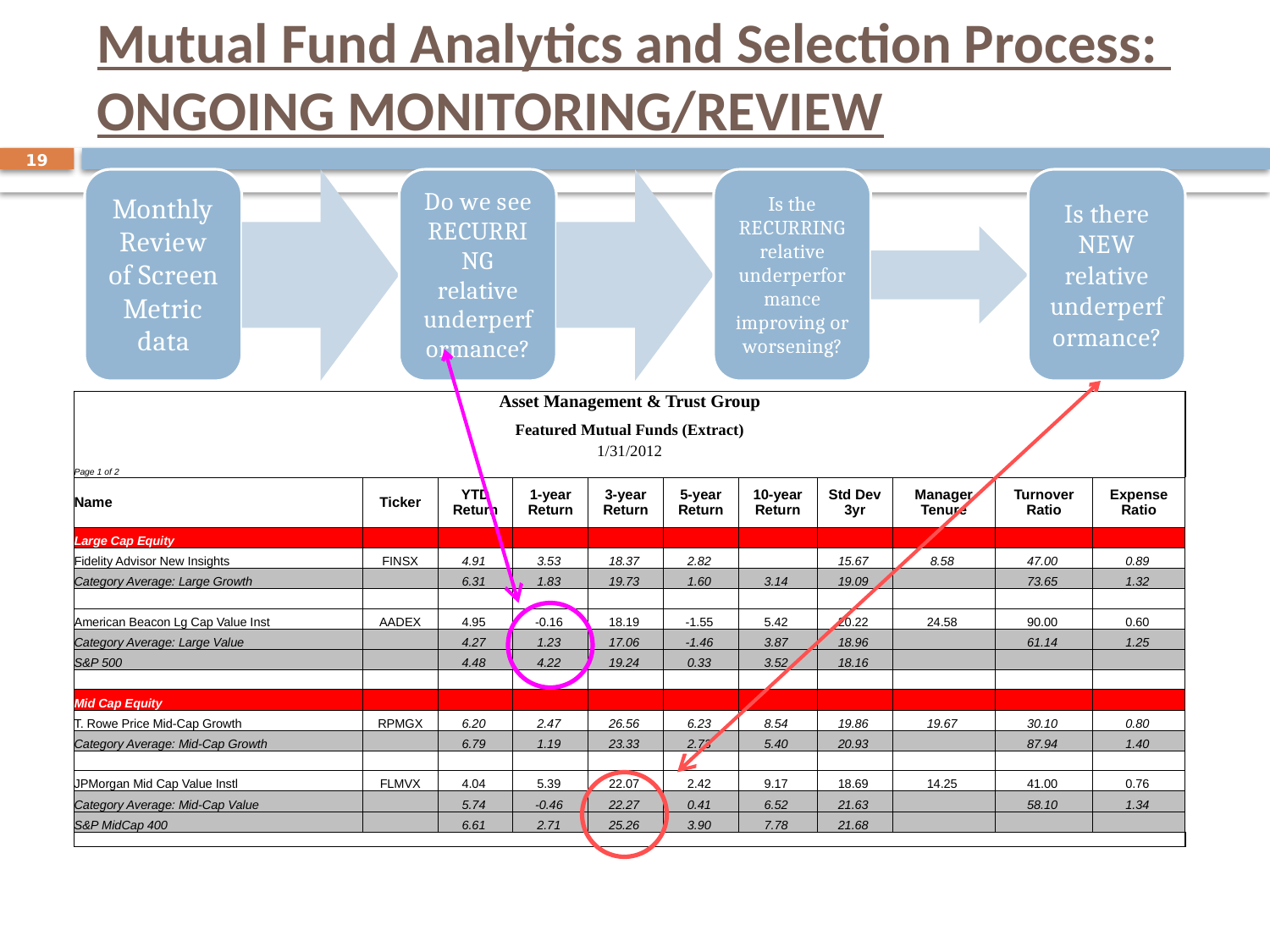

# Mutual Fund Analytics and Selection Process:  ONGOING MONITORING/REVIEW
19
Monthly Review of Screen Metric data
Do we see RECURRING relative underperformance?
Is there NEW relative underperformance?
Is the RECURRING relative underperformance improving or worsening?
| Asset Management & Trust Group |  |  |  |  |  |  |  |  |  |  |
| --- | --- | --- | --- | --- | --- | --- | --- | --- | --- | --- |
| Featured Mutual Funds (Extract) |  |  |  |  |  |  |  |  |  |  |
| 1/31/2012 |  |  |  |  |  |  |  |  |  |  |
| Page 1 of 2 |  |  |  |  |  |  |  |  |  |  |
| Name | Ticker | YTD Return | 1-year Return | 3-year Return | 5-year Return | 10-year Return | Std Dev 3yr | Manager Tenure | Turnover Ratio | Expense Ratio |
| Large Cap Equity |  |  |  |  |  |  |  |  |  |  |
| Fidelity Advisor New Insights | FINSX | 4.91 | 3.53 | 18.37 | 2.82 |  | 15.67 | 8.58 | 47.00 | 0.89 |
| Category Average: Large Growth |  | 6.31 | 1.83 | 19.73 | 1.60 | 3.14 | 19.09 |  | 73.65 | 1.32 |
|  |  |  |  |  |  |  |  |  |  |  |
| American Beacon Lg Cap Value Inst | AADEX | 4.95 | -0.16 | 18.19 | -1.55 | 5.42 | 20.22 | 24.58 | 90.00 | 0.60 |
| Category Average: Large Value |  | 4.27 | 1.23 | 17.06 | -1.46 | 3.87 | 18.96 |  | 61.14 | 1.25 |
| S&P 500 |  | 4.48 | 4.22 | 19.24 | 0.33 | 3.52 | 18.16 |  |  |  |
|  |  |  |  |  |  |  |  |  |  |  |
| Mid Cap Equity |  |  |  |  |  |  |  |  |  |  |
| T. Rowe Price Mid-Cap Growth | RPMGX | 6.20 | 2.47 | 26.56 | 6.23 | 8.54 | 19.86 | 19.67 | 30.10 | 0.80 |
| Category Average: Mid-Cap Growth |  | 6.79 | 1.19 | 23.33 | 2.73 | 5.40 | 20.93 |  | 87.94 | 1.40 |
|  |  |  |  |  |  |  |  |  |  |  |
| JPMorgan Mid Cap Value Instl | FLMVX | 4.04 | 5.39 | 22.07 | 2.42 | 9.17 | 18.69 | 14.25 | 41.00 | 0.76 |
| Category Average: Mid-Cap Value |  | 5.74 | -0.46 | 22.27 | 0.41 | 6.52 | 21.63 |  | 58.10 | 1.34 |
| S&P MidCap 400 |  | 6.61 | 2.71 | 25.26 | 3.90 | 7.78 | 21.68 |  |  |  |
|  |  |  |  |  |  |  |  |  |  |  |